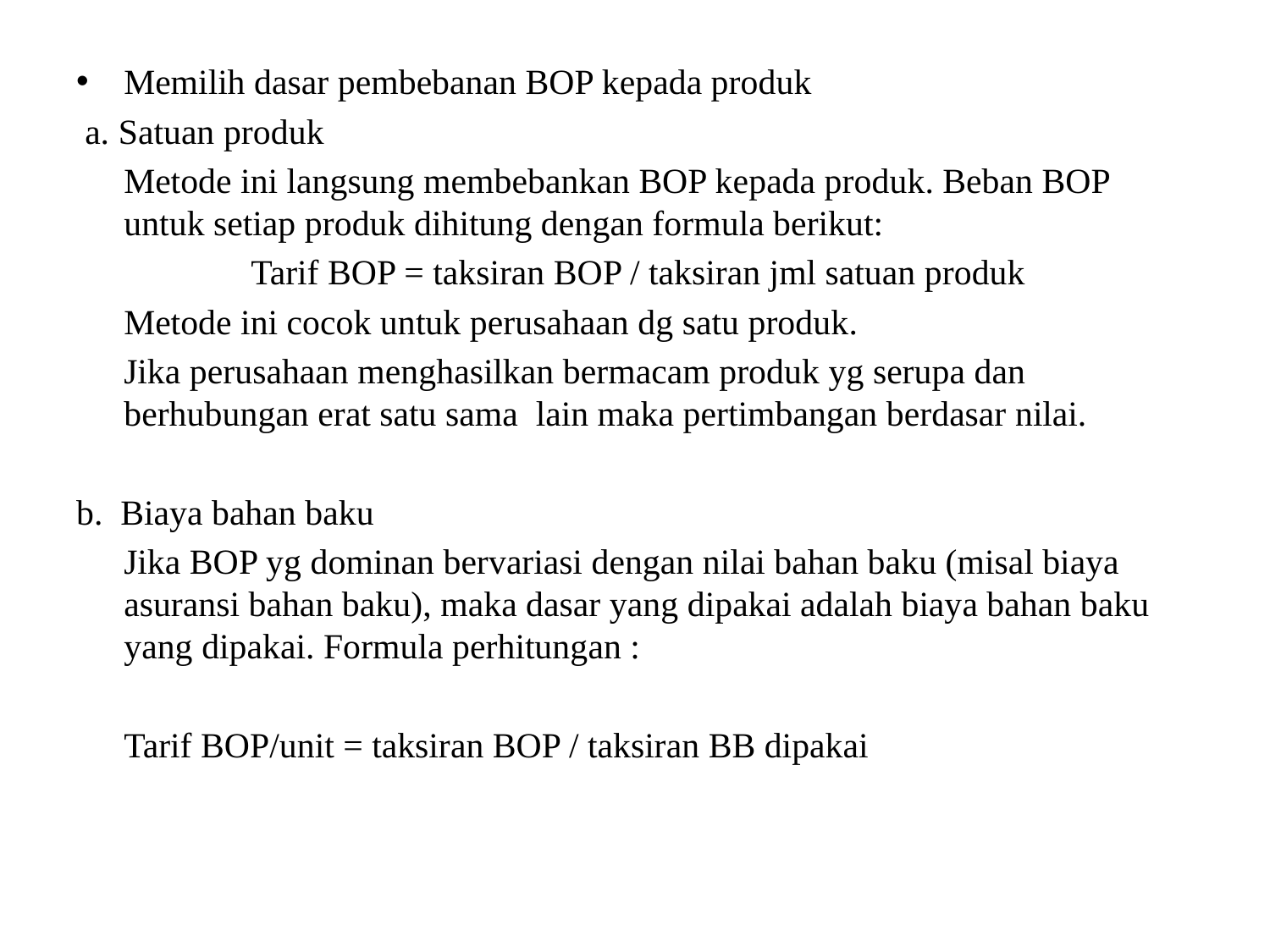

Memilih dasar pembebanan BOP kepada produk
 a. Satuan produk
	Metode ini langsung membebankan BOP kepada produk. Beban BOP untuk setiap produk dihitung dengan formula berikut:
		Tarif BOP = taksiran BOP / taksiran jml satuan produk
	Metode ini cocok untuk perusahaan dg satu produk.
	Jika perusahaan menghasilkan bermacam produk yg serupa dan berhubungan erat satu sama  lain maka pertimbangan berdasar nilai.

b.  Biaya bahan baku
	Jika BOP yg dominan bervariasi dengan nilai bahan baku (misal biaya asuransi bahan baku), maka dasar yang dipakai adalah biaya bahan baku yang dipakai. Formula perhitungan :

	Tarif BOP/unit = taksiran BOP / taksiran BB dipakai